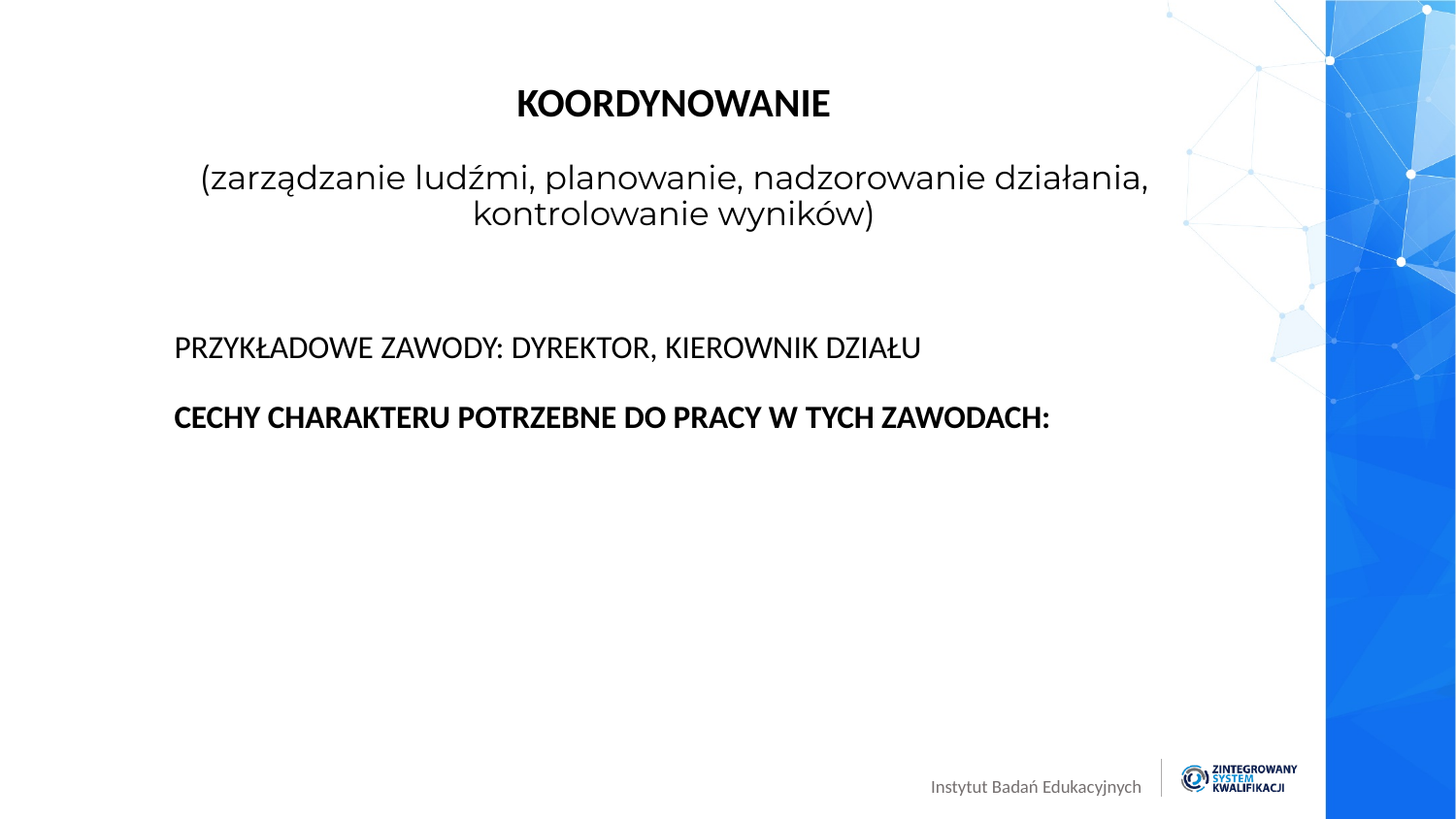

# KOORDYNOWANIE
(zarządzanie ludźmi, planowanie, nadzorowanie działania, kontrolowanie wyników)

PRZYKŁADOWE ZAWODY: DYREKTOR, KIEROWNIK DZIAŁU

CECHY CHARAKTERU POTRZEBNE DO PRACY W TYCH ZAWODACH: